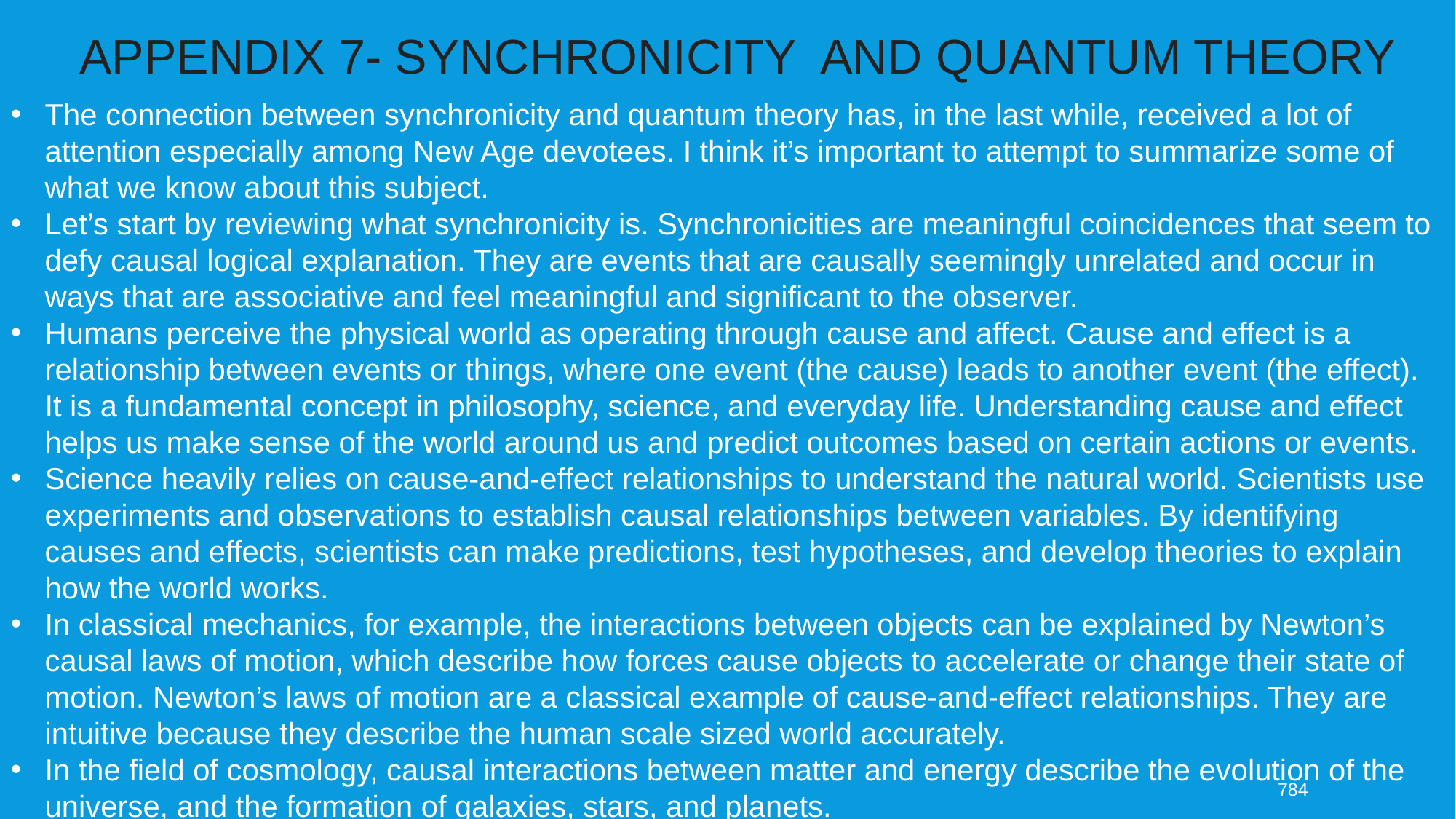

APPENDIX 7- SYNCHRONICITY  AND QUANTUM THEORY
The connection between synchronicity and quantum theory has, in the last while, received a lot of attention especially among New Age devotees. I think it’s important to attempt to summarize some of what we know about this subject.
Let’s start by reviewing what synchronicity is. Synchronicities are meaningful coincidences that seem to defy causal logical explanation. They are events that are causally seemingly unrelated and occur in ways that are associative and feel meaningful and significant to the observer.
Humans perceive the physical world as operating through cause and affect. Cause and effect is a relationship between events or things, where one event (the cause) leads to another event (the effect). It is a fundamental concept in philosophy, science, and everyday life. Understanding cause and effect helps us make sense of the world around us and predict outcomes based on certain actions or events.
Science heavily relies on cause-and-effect relationships to understand the natural world. Scientists use experiments and observations to establish causal relationships between variables. By identifying causes and effects, scientists can make predictions, test hypotheses, and develop theories to explain how the world works.
In classical mechanics, for example, the interactions between objects can be explained by Newton’s causal laws of motion, which describe how forces cause objects to accelerate or change their state of motion. Newton’s laws of motion are a classical example of cause-and-effect relationships. They are intuitive because they describe the human scale sized world accurately.
In the field of cosmology, causal interactions between matter and energy describe the evolution of the universe, and the formation of galaxies, stars, and planets.
784